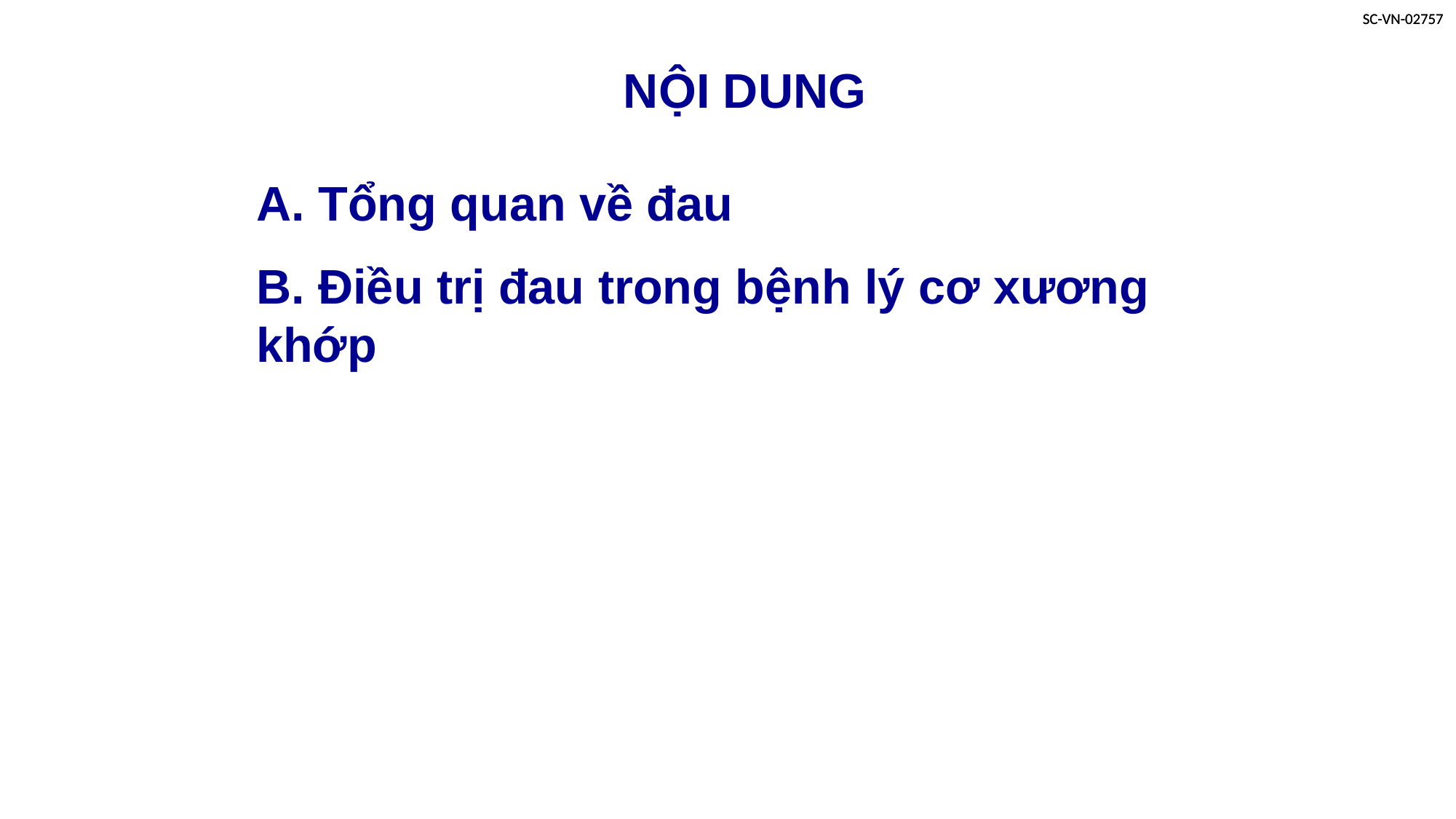

NỘI DUNG
A. Tổng quan về đau
B. Điều trị đau trong bệnh lý cơ xương khớp